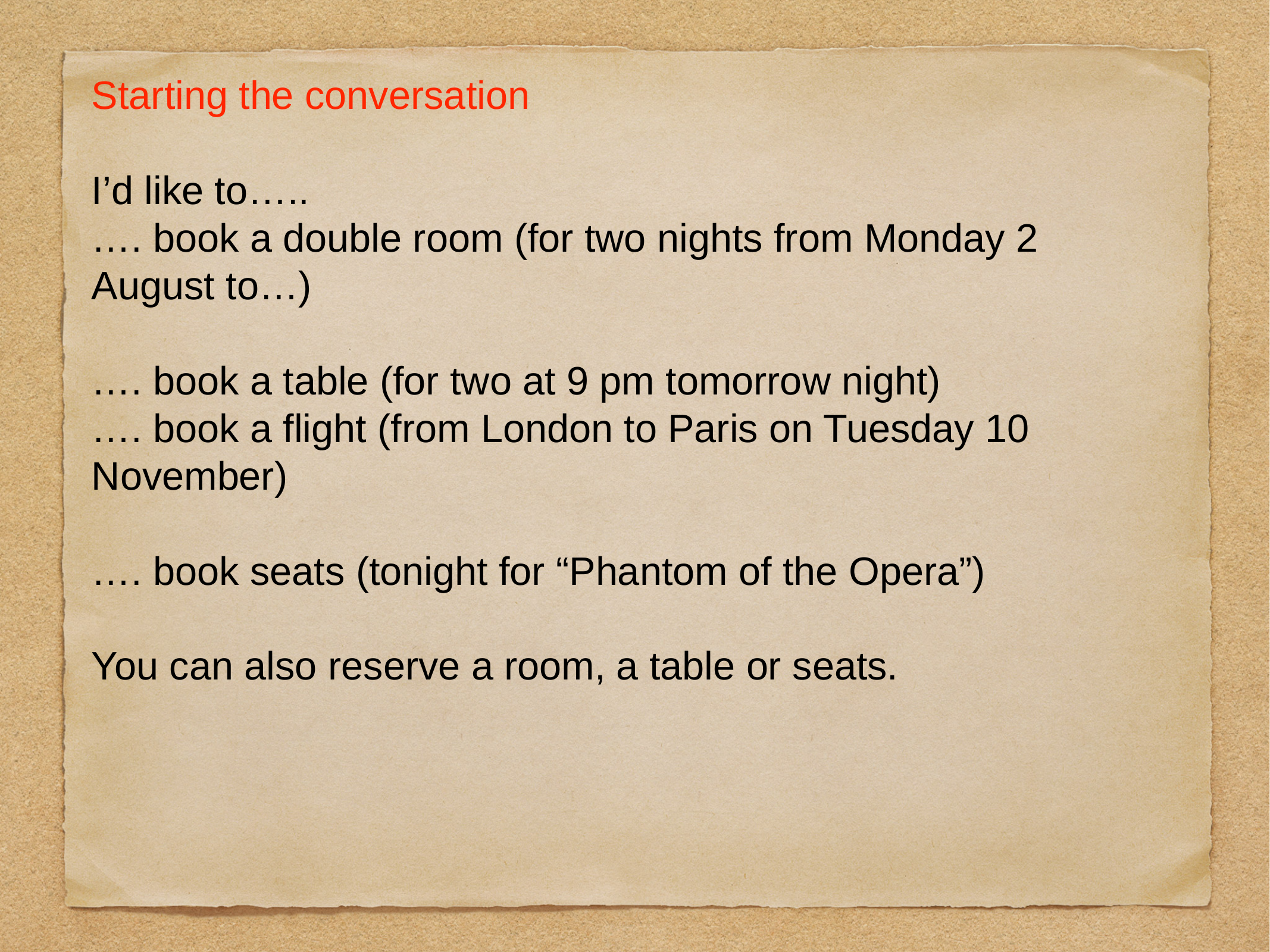

Starting the conversation

I’d like to…..
…. book a double room (for two nights from Monday 2 August to…)

…. book a table (for two at 9 pm tomorrow night)
…. book a flight (from London to Paris on Tuesday 10 November)

…. book seats (tonight for “Phantom of the Opera”)

You can also reserve a room, a table or seats.